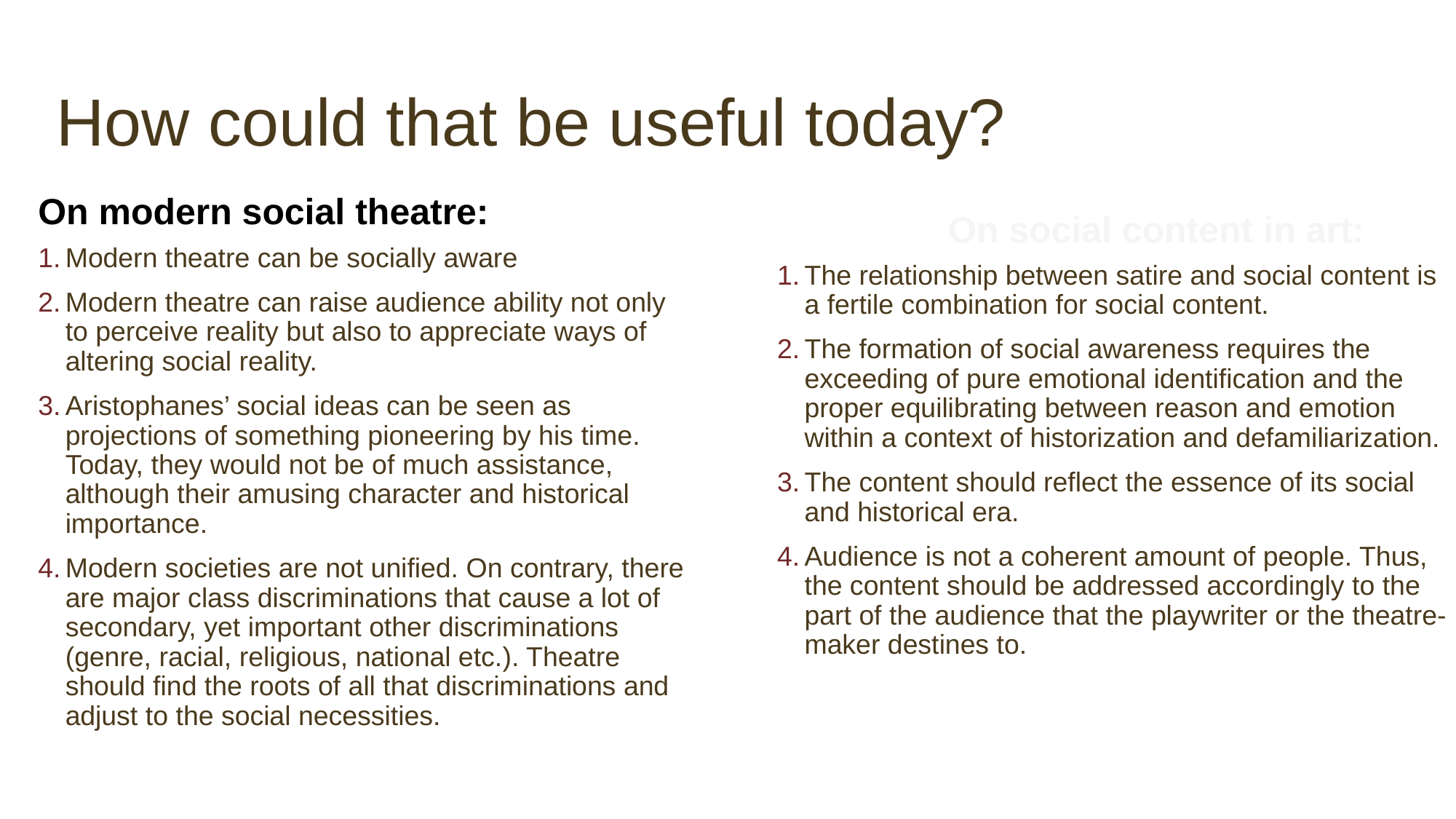

# How could that be useful today?
On modern social theatre:
On social content in art:
Modern theatre can be socially aware
Modern theatre can raise audience ability not only to perceive reality but also to appreciate ways of altering social reality.
Aristophanes’ social ideas can be seen as projections of something pioneering by his time. Today, they would not be of much assistance, although their amusing character and historical importance.
Modern societies are not unified. On contrary, there are major class discriminations that cause a lot of secondary, yet important other discriminations (genre, racial, religious, national etc.). Theatre should find the roots of all that discriminations and adjust to the social necessities.
The relationship between satire and social content is a fertile combination for social content.
The formation of social awareness requires the exceeding of pure emotional identification and the proper equilibrating between reason and emotion within a context of historization and defamiliarization.
The content should reflect the essence of its social and historical era.
Audience is not a coherent amount of people. Thus, the content should be addressed accordingly to the part of the audience that the playwriter or the theatre-maker destines to.